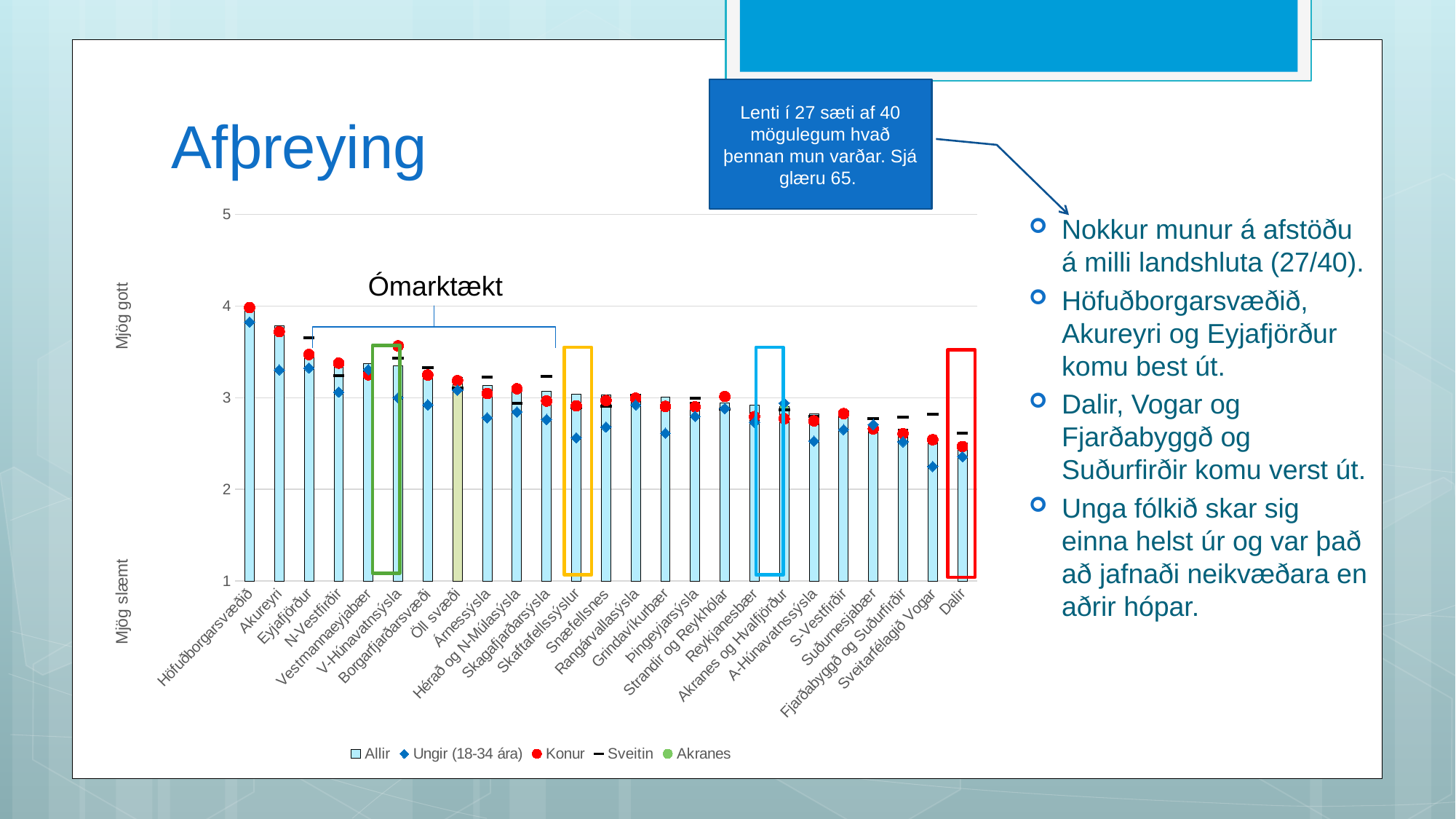

Lenti í 27 sæti af 40 mögulegum hvað þennan mun varðar. Sjá glæru 65.
# Afþreying

Nokkur munur á afstöðu á milli landshluta (27/40).
Höfuðborgarsvæðið, Akureyri og Eyjafjörður komu best út.
Dalir, Vogar og Fjarðabyggð og Suðurfirðir komu verst út.
Unga fólkið skar sig einna helst úr og var það að jafnaði neikvæðara en aðrir hópar.

### Chart

| Category | Allir | Ungir (18-34 ára) | Konur | Sveitin | Akranes |
|---|---|---|---|---|---|
| Höfuðborgarsvæðið | 4.0068359375 | 3.8251533742331287 | 3.9839228295819935 | None | None |
| Akureyri | 3.781524926686217 | 3.303370786516854 | 3.721448467966574 | None | None |
| Eyjafjörður | 3.461916461916462 | 3.324324324324324 | 3.4711538461538463 | 3.654135338345865 | None |
| N-Vestfirðir | 3.403377110694184 | 3.0615384615384613 | 3.3776978417266186 | 3.2432432432432434 | None |
| Vestmannaeyjabær | 3.3730886850152904 | 3.3055555555555554 | 3.25 | None | None |
| V-Húnavatnsýsla | 3.350467289719626 | 3.0 | 3.5655737704918034 | 3.431578947368421 | None |
| Borgarfjarðarsvæði | 3.2300469483568075 | 2.921875 | 3.247787610619469 | 3.3307086614173227 | None |
| Öll svæði | 3.2205275229357797 | 3.0829694323144103 | 3.1865938222315613 | 3.1090504451038576 | None |
| Árnessýsla | 3.1346938775510202 | 2.78125 | 3.045774647887324 | 3.227722772277228 | None |
| Hérað og N-Múlasýsla | 3.1019522776572668 | 2.8448275862068964 | 3.0973451327433628 | 2.9382716049382718 | None |
| Skagafjarðarsýsla | 3.0718954248366015 | 2.763157894736842 | 2.964497041420118 | 3.231707317073171 | None |
| Skaftafellssýslur | 3.0412371134020617 | 2.5625 | 2.911392405063291 | 2.8947368421052633 | None |
| Snæfellsnes | 3.034313725490196 | 2.6805555555555554 | 2.9691629955947136 | 2.9056603773584904 | None |
| Rangárvallasýsla | 3.0285714285714285 | 2.9210526315789473 | 2.9942528735632186 | 3.0268456375838926 | None |
| Grindavíkurbær | 3.0043478260869567 | 2.6129032258064515 | 2.905511811023622 | None | None |
| Þingeyjarsýsla | 2.949468085106383 | 2.7962962962962963 | 2.900990099009901 | 2.9913793103448274 | None |
| Strandir og Reykhólar | 2.9420289855072466 | 2.8823529411764706 | 3.013157894736842 | 2.8793103448275863 | None |
| Reykjanesbær | 2.92 | 2.732142857142857 | 2.7944444444444443 | None | None |
| Akranes og Hvalfjörður | 2.9004237288135593 | 2.9411764705882355 | 2.7713178294573644 | 2.869565217391304 | 2.902222222222222 |
| A-Húnavatnssýsla | 2.82 | 2.526315789473684 | 2.7474747474747474 | 2.7966101694915255 | None |
| S-Vestfirðir | 2.82 | 2.652173913043478 | 2.8264462809917354 | 2.8421052631578947 | None |
| Suðurnesjabær | 2.6666666666666665 | 2.7083333333333335 | 2.66025641025641 | 2.769230769230769 | None |
| Fjarðabyggð og Suðurfirðir | 2.660968660968661 | 2.519230769230769 | 2.608433734939759 | 2.789473684210526 | None |
| Sveitarfélagið Vogar | 2.5220588235294117 | 2.25 | 2.5421686746987953 | 2.8181818181818183 | None |
| Dalir | 2.5045045045045047 | 2.357142857142857 | 2.467741935483871 | 2.6129032258064515 | None |
Ómarktækt